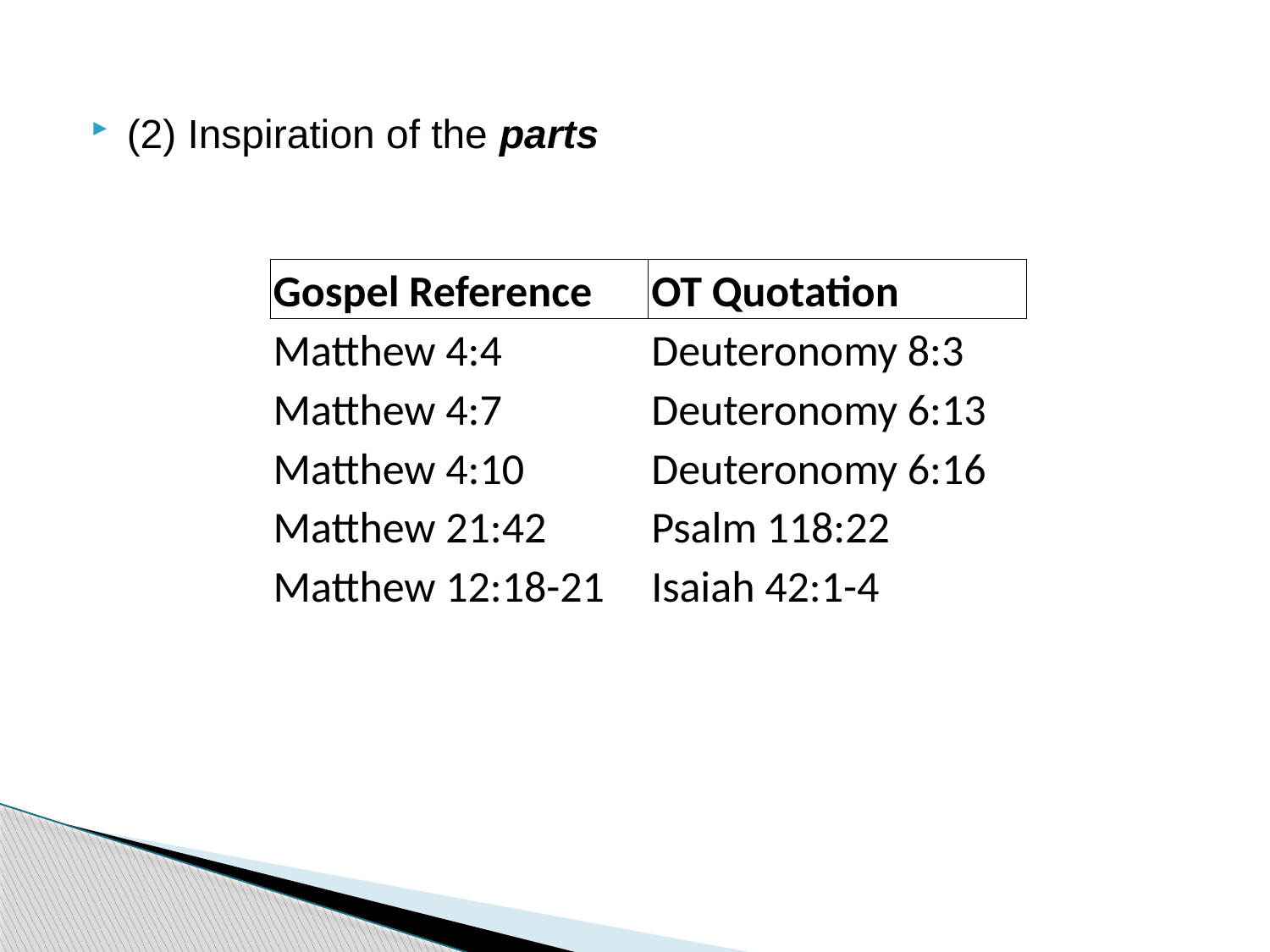

(2) Inspiration of the parts
| Gospel Reference | OT Quotation |
| --- | --- |
| Matthew 4:4 | Deuteronomy 8:3 |
| Matthew 4:7 | Deuteronomy 6:13 |
| Matthew 4:10 | Deuteronomy 6:16 |
| Matthew 21:42 | Psalm 118:22 |
| Matthew 12:18-21 | Isaiah 42:1-4 |